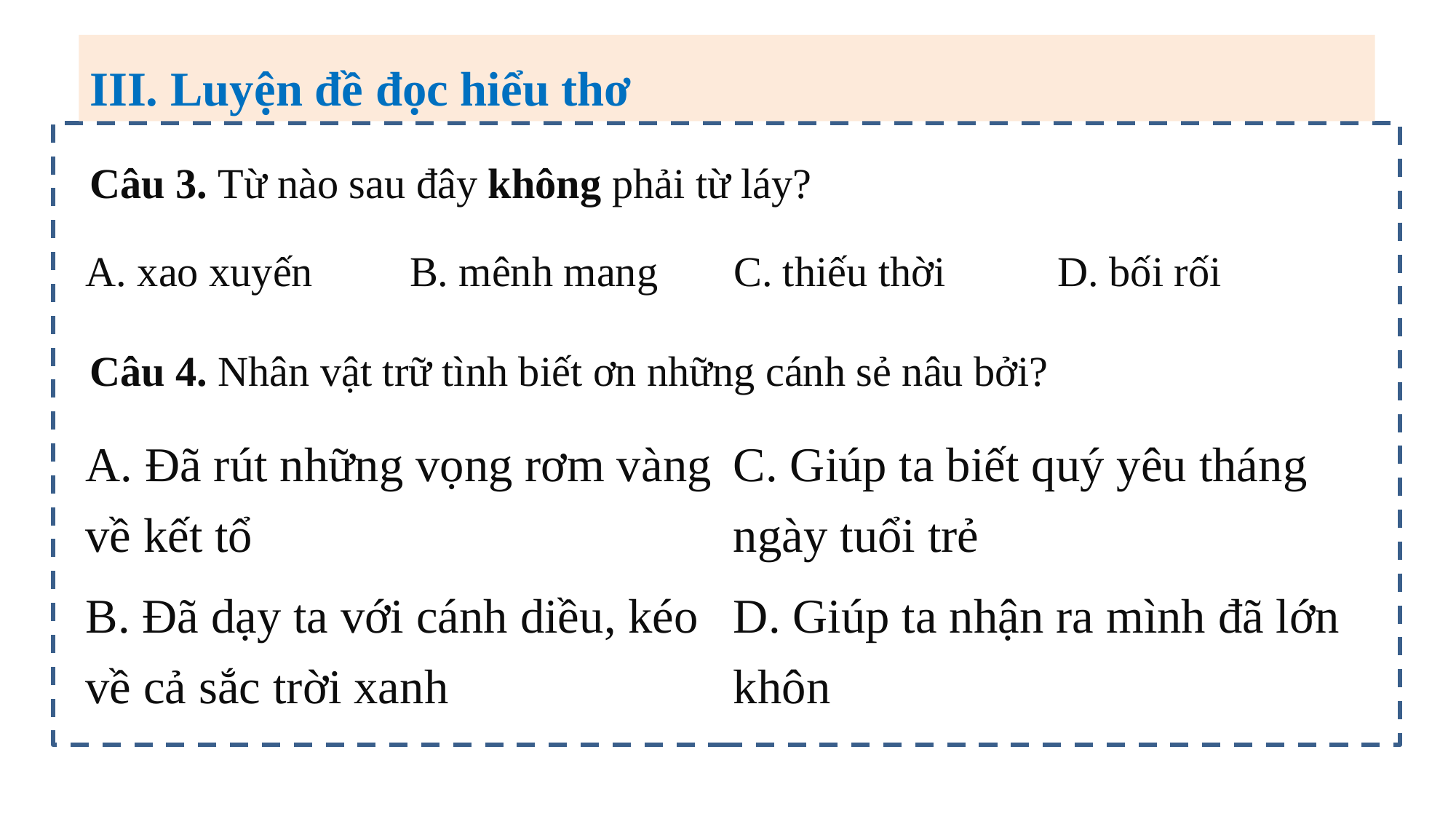

III. Luyện đề đọc hiểu thơ

Câu 3. Từ nào sau đây không phải từ láy?
| A. xao xuyến | B. mênh mang | C. thiếu thời | D. bối rối |
| --- | --- | --- | --- |
Câu 4. Nhân vật trữ tình biết ơn những cánh sẻ nâu bởi?
| A. Đã rút những vọng rơm vàng về kết tổ | C. Giúp ta biết quý yêu tháng ngày tuổi trẻ |
| --- | --- |
| B. Đã dạy ta với cánh diều, kéo về cả sắc trời xanh | D. Giúp ta nhận ra mình đã lớn khôn |